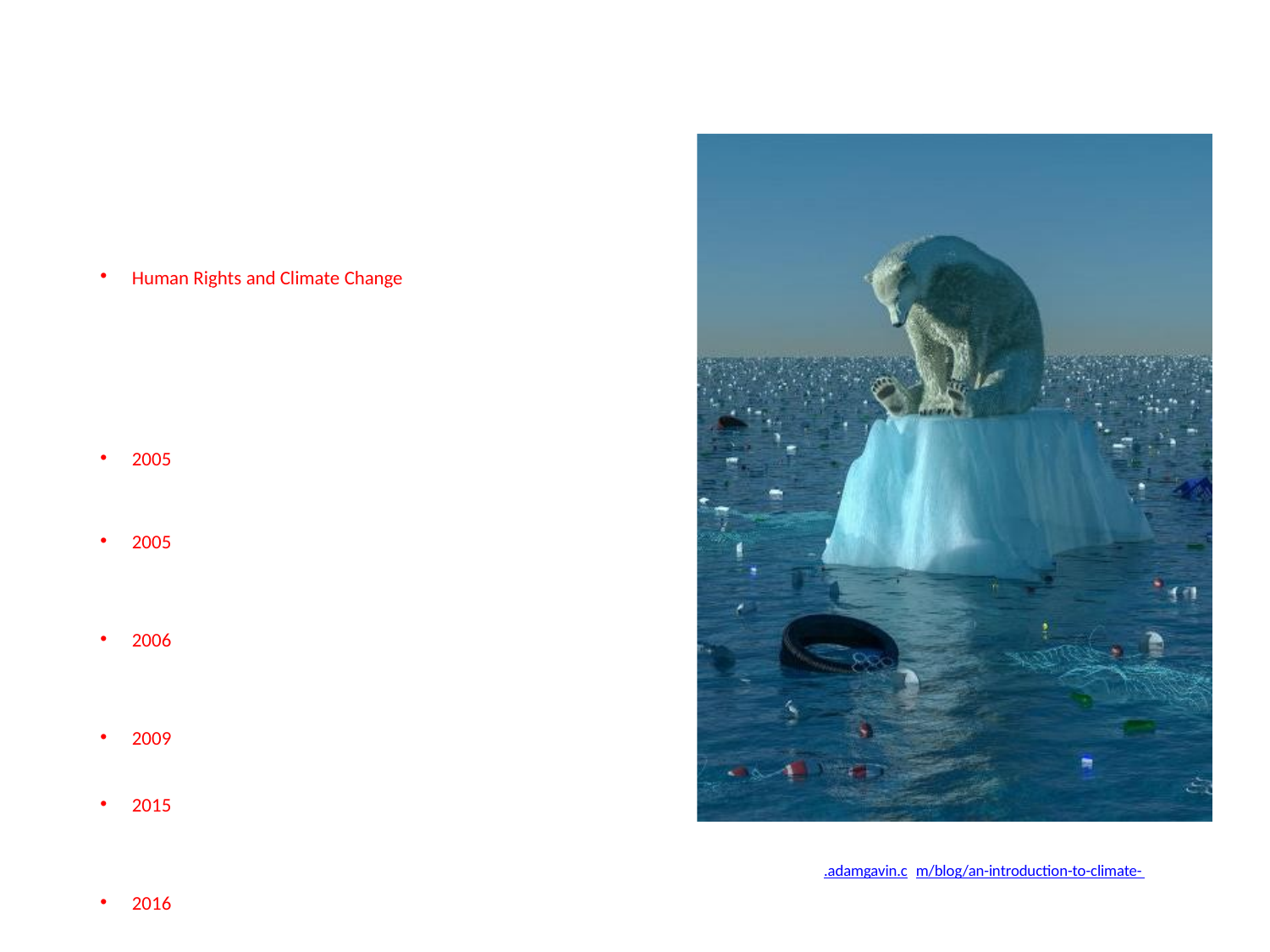

# Human Rights and  climate change

Human Rights and Climate Change is a conceptual and legal  framework under which international human rights and their  relationship to global warming are studied, analyzed, and  addressed. Most international statements on human rights and  climate change have emphasized the potential adverse impacts of  climate change on the rights to life, food, water, health, housing,  development, and self-determination. These rights are enumerated  in the core conventions of international human rights law.
2005 - Inuit activist Sheila Watt-Cloutier filed a petition to the Inter-  American Commission on Human Rights seeking relief "from human  rights violations resulting from the impacts of global warming and  climate change caused by acts and omissions of the United States.

2005 - the Malé Declaration on the Human Dimension of Global  Climate Change "stated explicitly (and for the first time in an  international agreement) that 'climate change has clear and  immediate implications for the full enjoyment of human rights

2006 - the UN Human Rights Council (HRC) unanimously adopted  Resolution 7/23, recognizing that "climate change poses an  immediate and far-reaching threat to people and communities  around the world and has implications for the full enjoyment of  human rights,"

2009 - The HRC reaffirmed and expanded these statements with  resolutions 10/4 of 25 March 2009 and 18/22 of 30 September  2011

2015 - United Nations Climate Change Conference in Paris: the most  important indication of increasing awareness towards the  relationship between climate change and human rights. The Paris  Agreement is the first climate agreement to recognise the relevance  of human rights, stating
2016 – Resolution 32/33: Human rights and climate change
Photo: https://www.adamgavin.com/blog/an-introduction-to-climate-  change